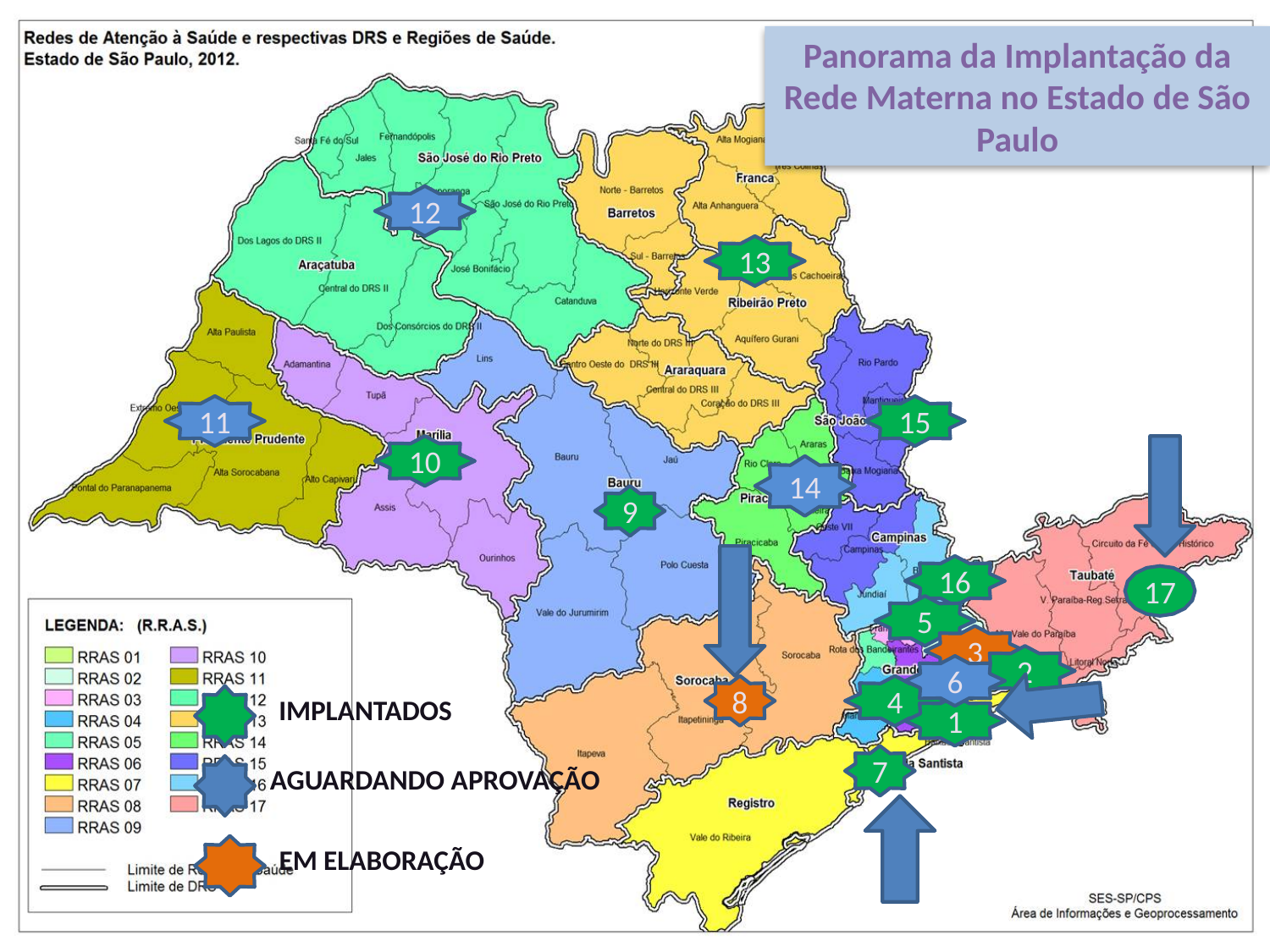

Panorama da Implantação da Rede Materna no Estado de São Paulo
12
13
11
15
10

14
9

16
17
5
3
2

6
8
4

IMPLANTADOS
1
7

AGUARDANDO APROVAÇÃO

EM ELABORAÇÃO